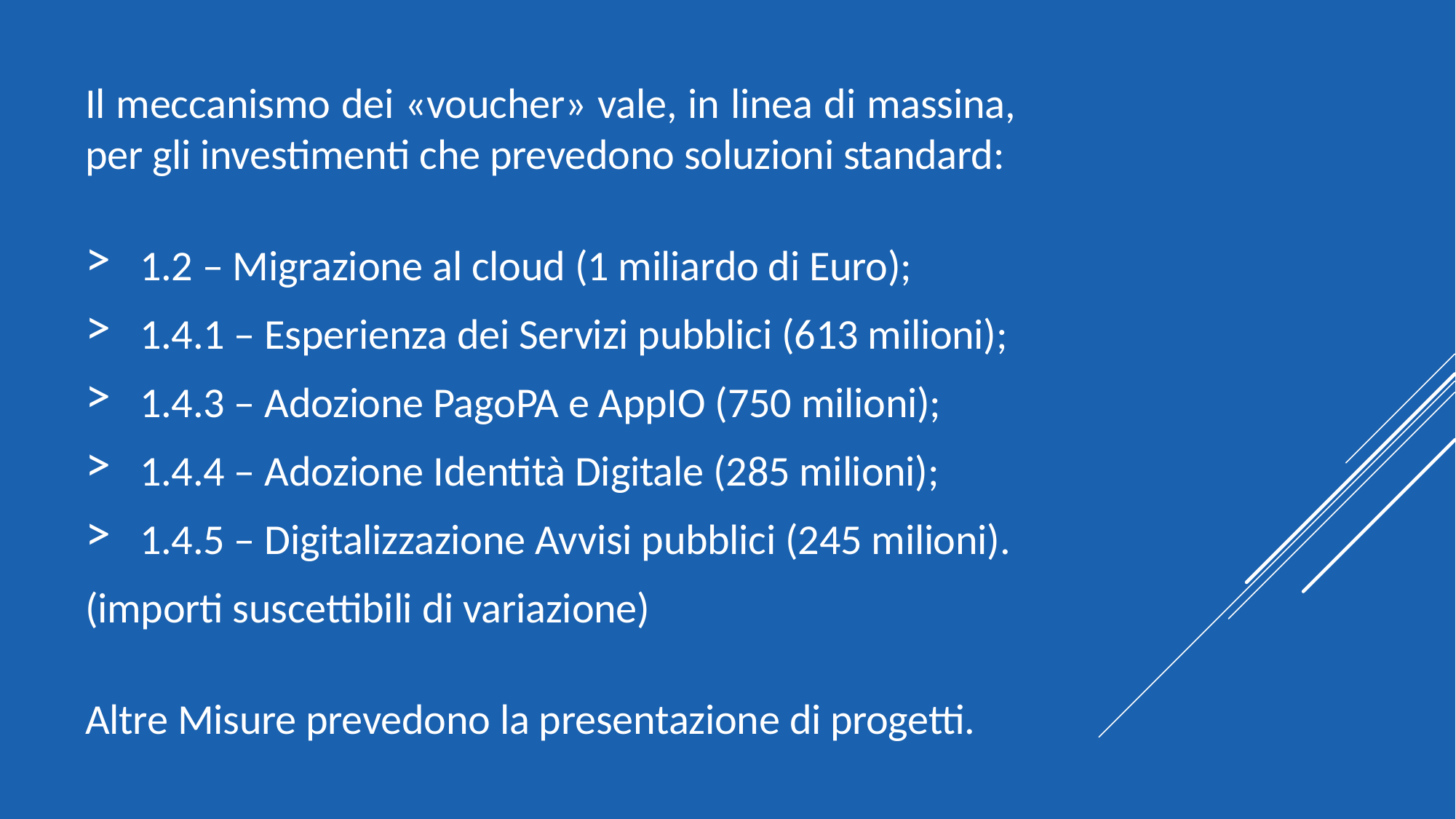

Il meccanismo dei «voucher» vale, in linea di massina, per gli investimenti che prevedono soluzioni standard:

1.2 – Migrazione al cloud (1 miliardo di Euro);
1.4.1 – Esperienza dei Servizi pubblici (613 milioni);
1.4.3 – Adozione PagoPA e AppIO (750 milioni);
1.4.4 – Adozione Identità Digitale (285 milioni);
1.4.5 – Digitalizzazione Avvisi pubblici (245 milioni).
(importi suscettibili di variazione)

Altre Misure prevedono la presentazione di progetti.